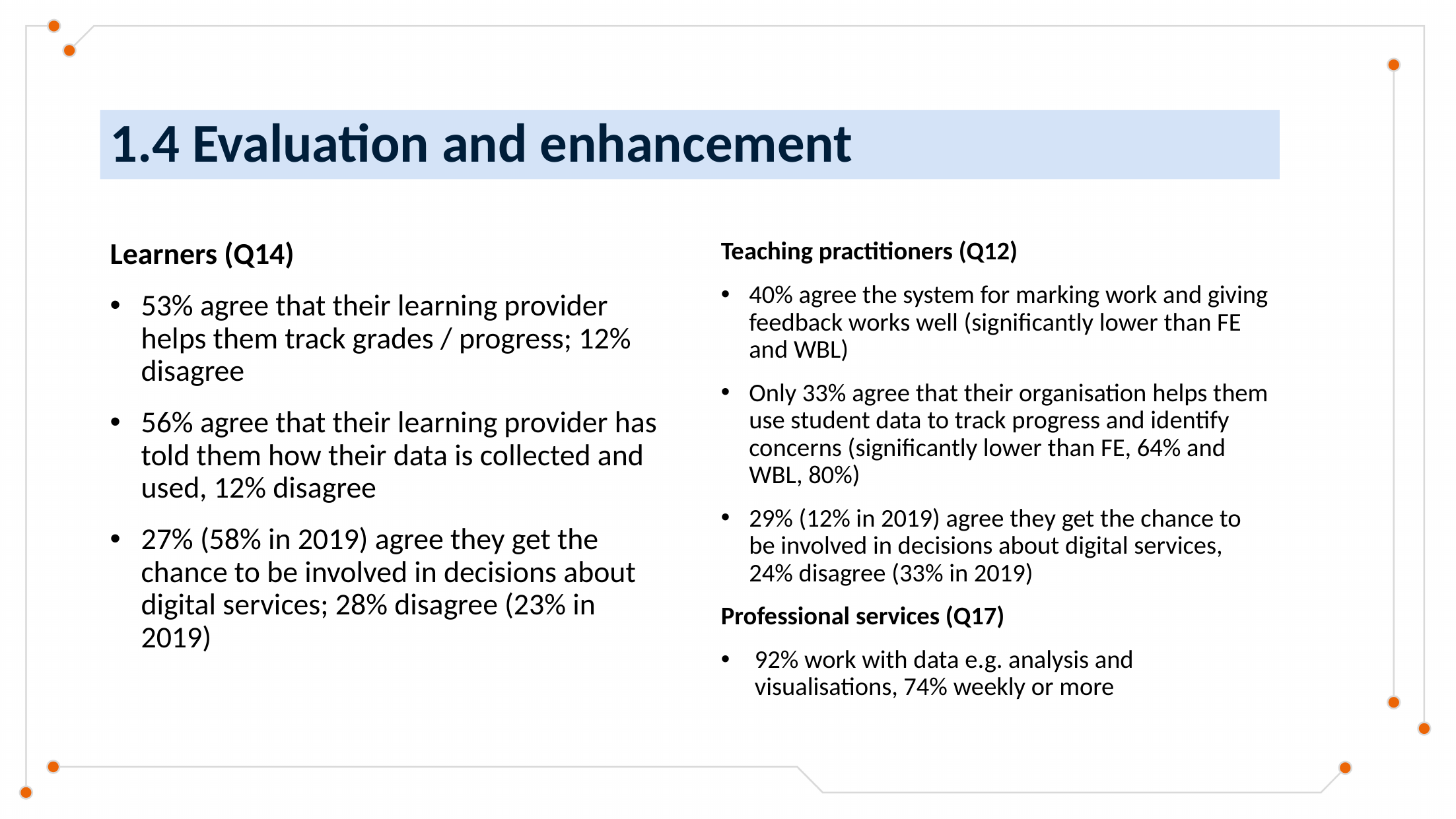

# 1.4 Evaluation and enhancement
Learners (Q14)
53% agree that their learning provider helps them track grades / progress; 12% disagree
56% agree that their learning provider has told them how their data is collected and used, 12% disagree
27% (58% in 2019) agree they get the chance to be involved in decisions about digital services; 28% disagree (23% in 2019)

Teaching practitioners (Q12)
40% agree the system for marking work and giving feedback works well (significantly lower than FE and WBL)
Only 33% agree that their organisation helps them use student data to track progress and identify concerns (significantly lower than FE, 64% and WBL, 80%)
29% (12% in 2019) agree they get the chance to be involved in decisions about digital services, 24% disagree (33% in 2019)
Professional services (Q17)
92% work with data e.g. analysis and visualisations, 74% weekly or more